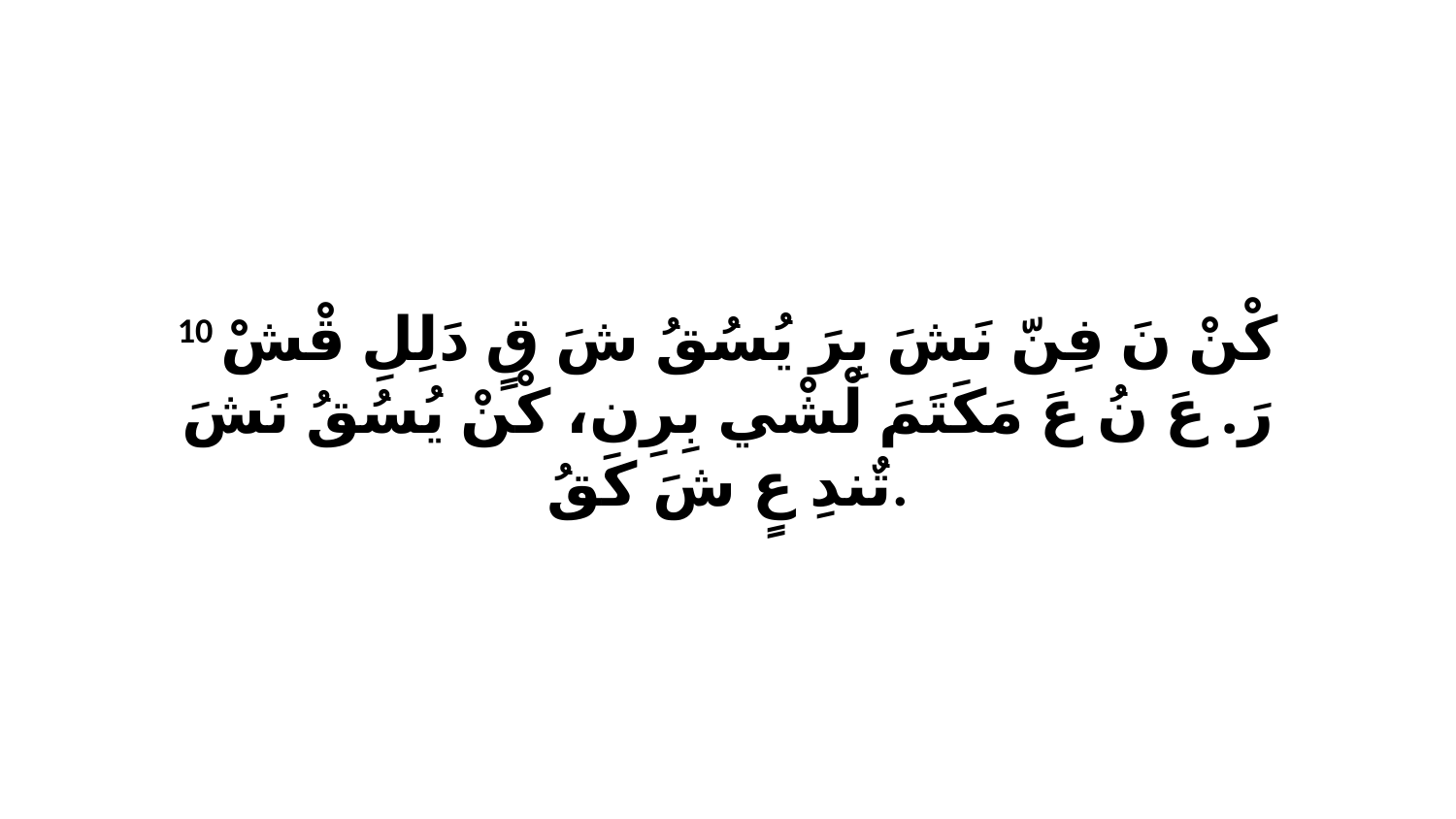

10 كْنْ نَ فِنّ نَشَ بِرَ يُسُقُ شَ قٍ دَلِلِ قْشْ رَ. عَ نُ عَ مَكَتَمَ لْشْي بِرِن، كْنْ يُسُقُ نَشَ تٌندِ عٍ شَ كَقُ.